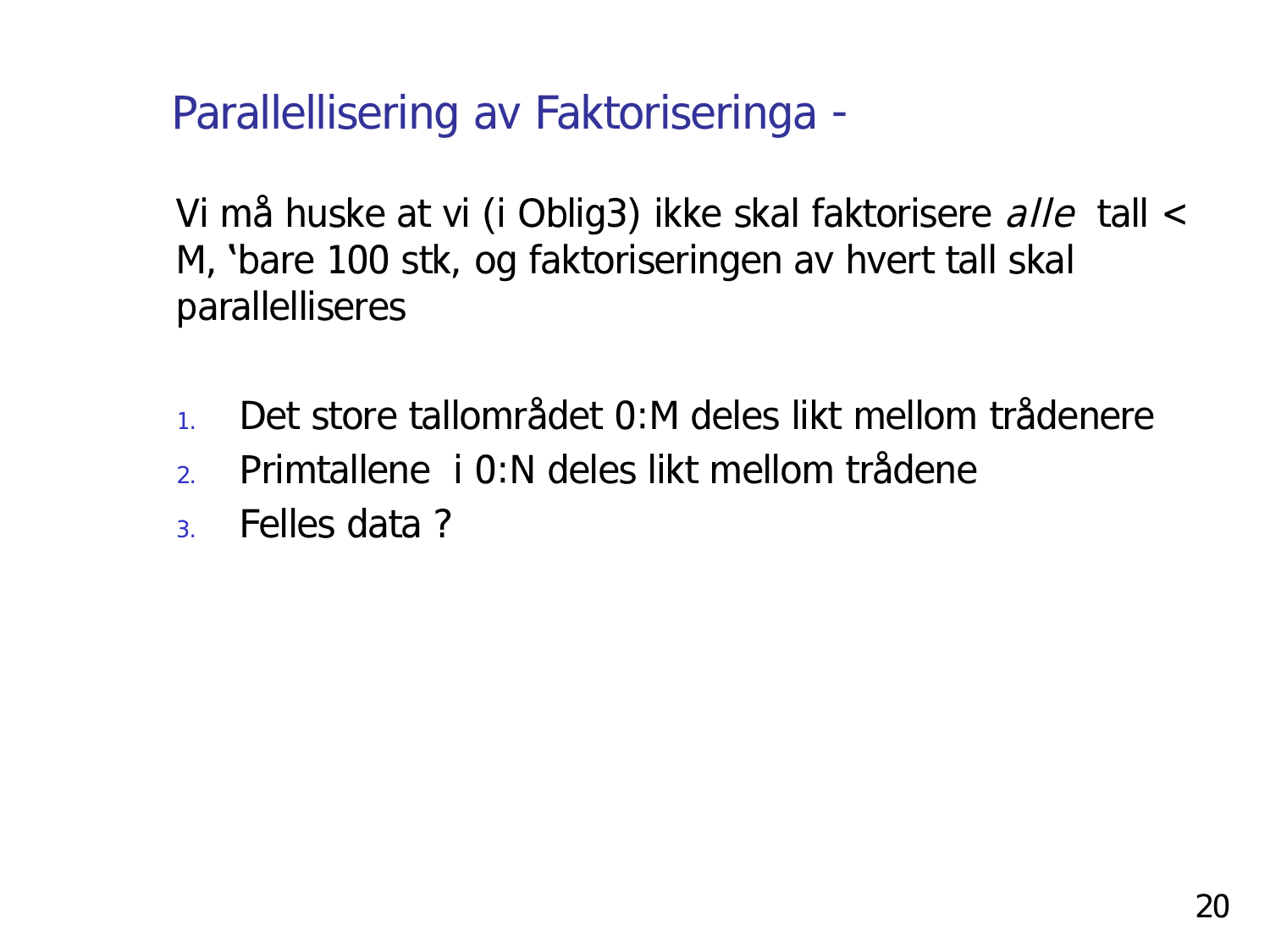

# Parallellisering av Faktoriseringa -
Vi må huske at vi (i Oblig3) ikke skal faktorisere alle  tall < M, ‘bare 100 stk, og faktoriseringen av hvert tall skal parallelliseres

Det store tallområdet 0:M deles likt mellom trådenere
Primtallene  i 0:N deles likt mellom trådene
Felles data ?
20